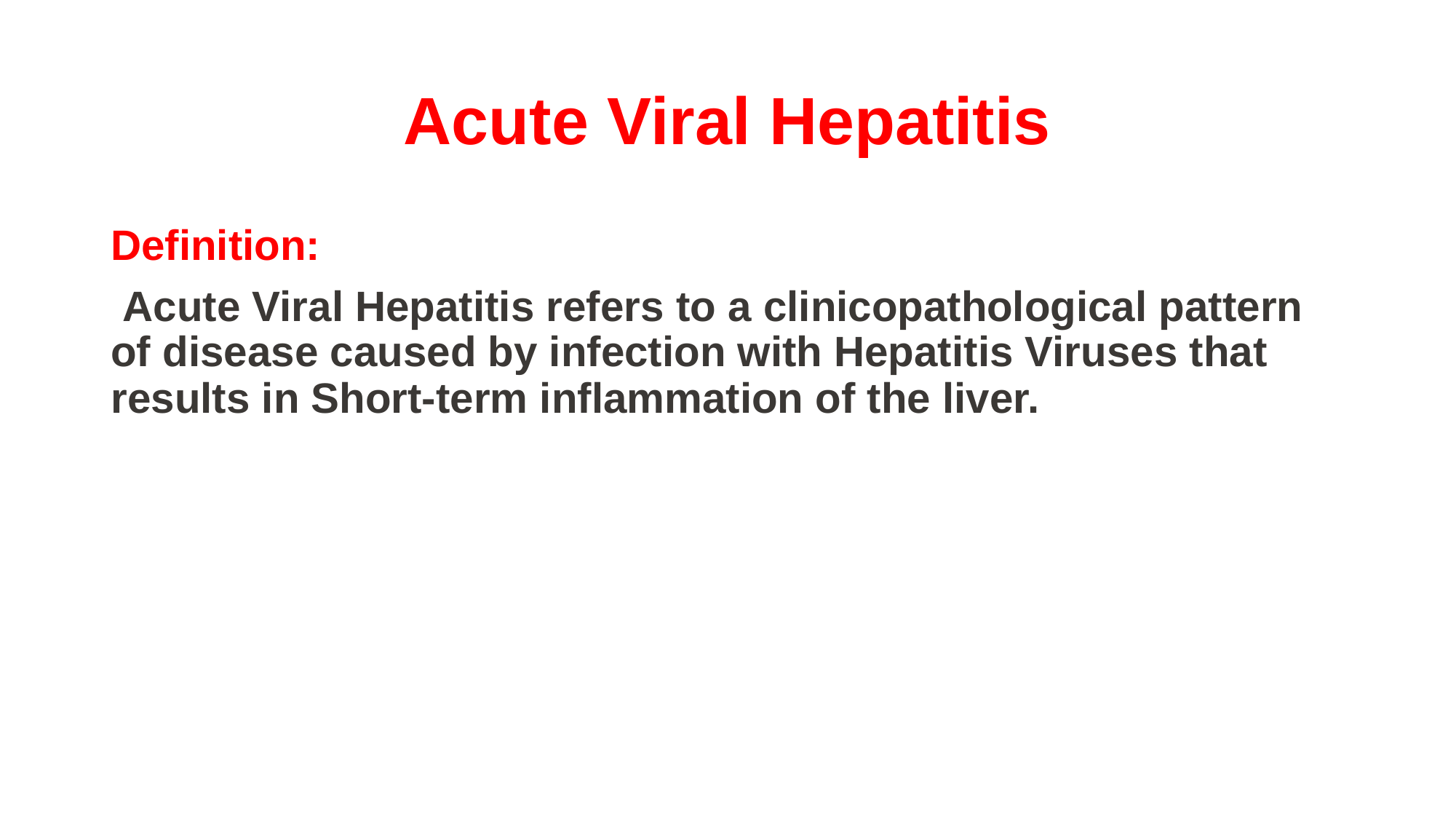

# Acute Viral Hepatitis
Definition:
 Acute Viral Hepatitis refers to a clinicopathological pattern of disease caused by infection with Hepatitis Viruses that results in Short-term inflammation of the liver.